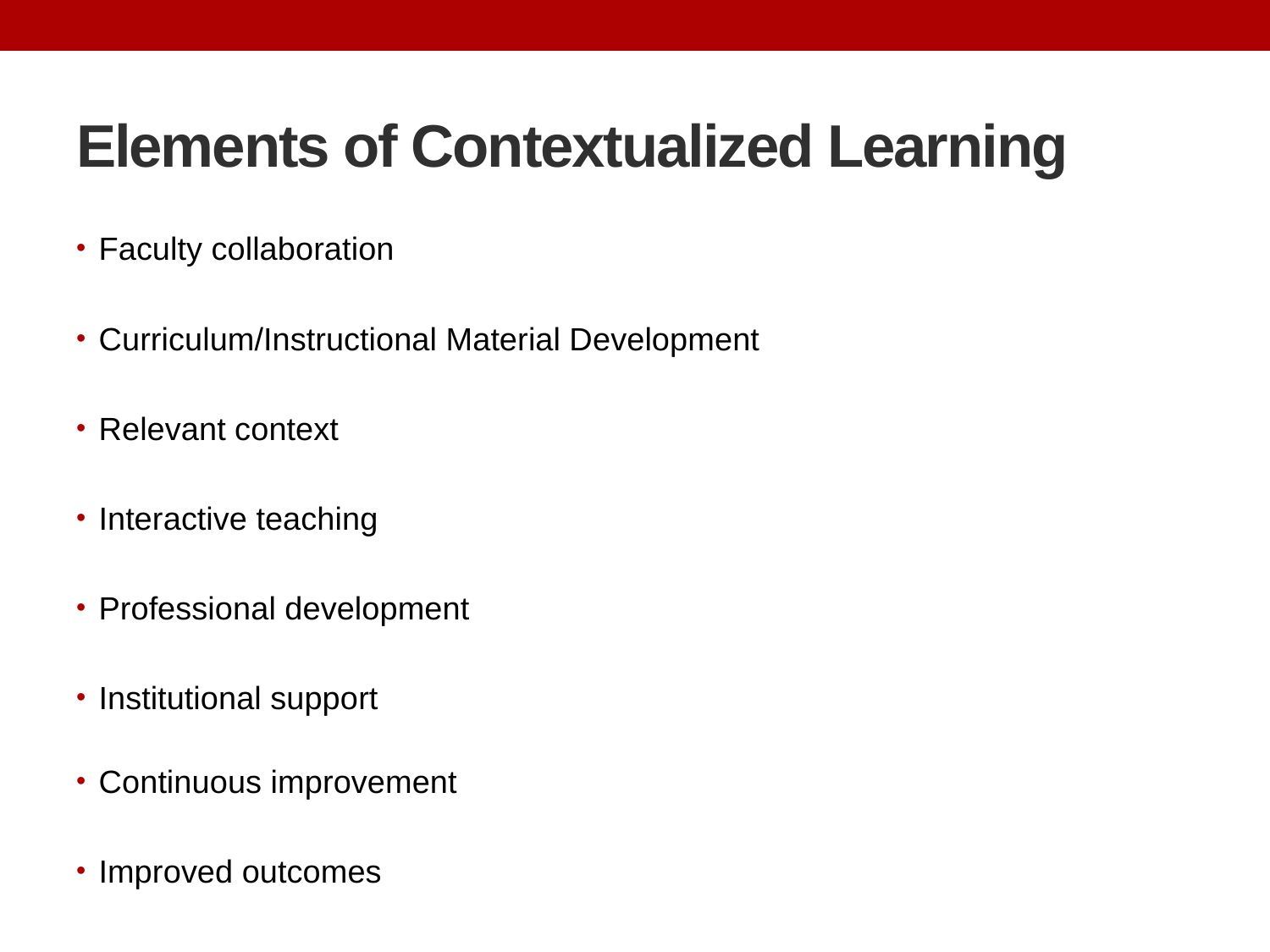

# Elements of Contextualized Learning
Faculty collaboration

Curriculum/Instructional Material Development

Relevant context

Interactive teaching

Professional development

Institutional support
Continuous improvement

Improved outcomes